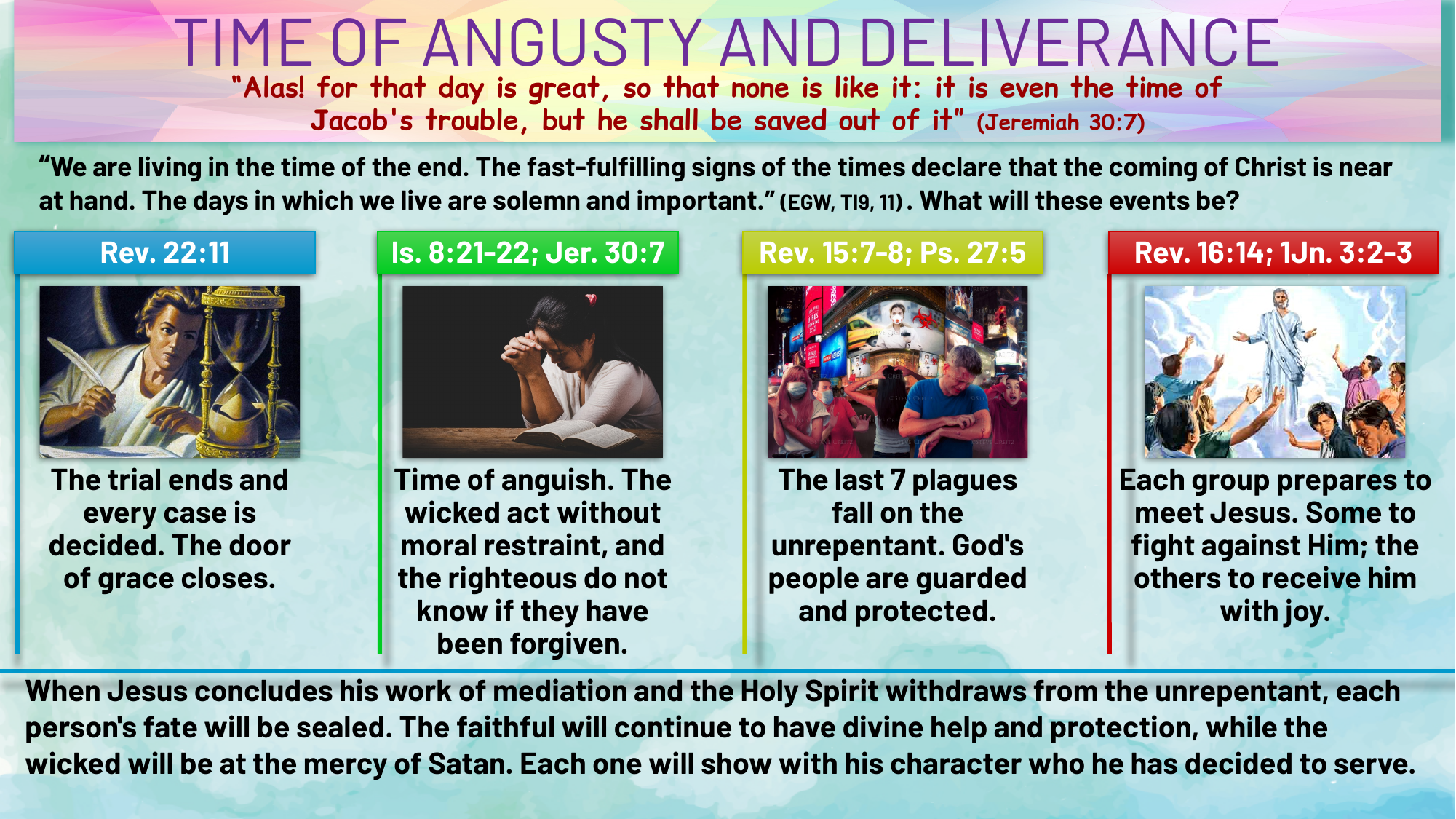

TIME OF ANGUSTY AND DELIVERANCE
“Alas! for that day is great, so that none is like it: it is even the time of Jacob's trouble, but he shall be saved out of it” (Jeremiah 30:7)
“We are living in the time of the end. The fast-fulfilling signs of the times declare that the coming of Christ is near at hand. The days in which we live are solemn and important.” (EGW, TI9, 11) . What will these events be?
The trial ends and every case is decided. The door of grace closes.
Rev. 22:11
Time of anguish. The wicked act without moral restraint, and the righteous do not know if they have been forgiven.
Is. 8:21-22; Jer. 30:7
The last 7 plagues fall on the unrepentant. God's people are guarded and protected.
Rev. 15:7-8; Ps. 27:5
Each group prepares to meet Jesus. Some to fight against Him; the others to receive him with joy.
Rev. 16:14; 1Jn. 3:2-3
When Jesus concludes his work of mediation and the Holy Spirit withdraws from the unrepentant, each person's fate will be sealed. The faithful will continue to have divine help and protection, while the wicked will be at the mercy of Satan. Each one will show with his character who he has decided to serve.